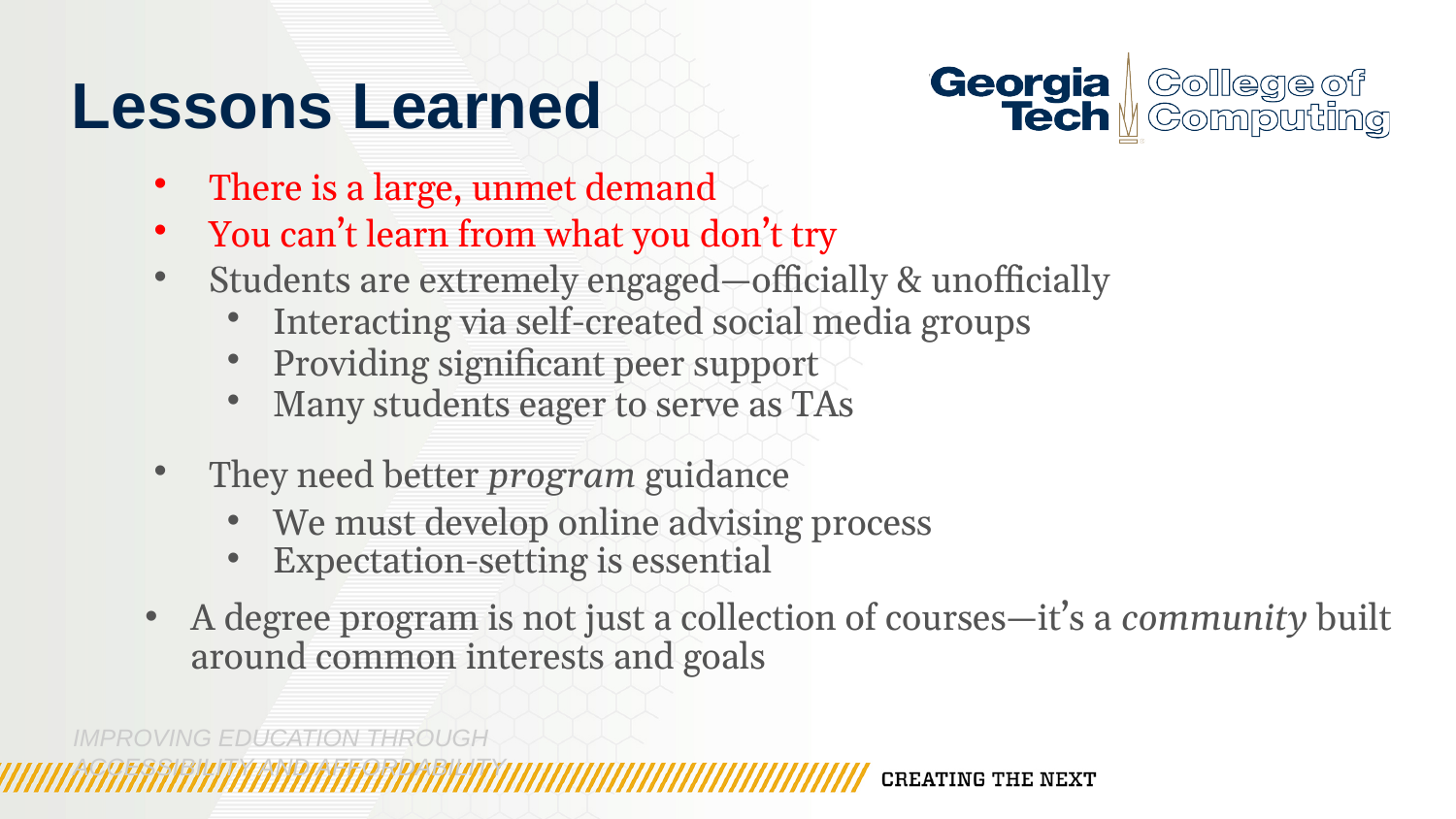

# Lessons Learned
There is a large, unmet demand
You can’t learn from what you don’t try
Students are extremely engaged—officially & unofficially
Interacting via self-created social media groups
Providing significant peer support
Many students eager to serve as TAs
They need better program guidance
We must develop online advising process
Expectation-setting is essential
A degree program is not just a collection of courses—it’s a community built around common interests and goals
Improving Education through Accessibility and Affordability